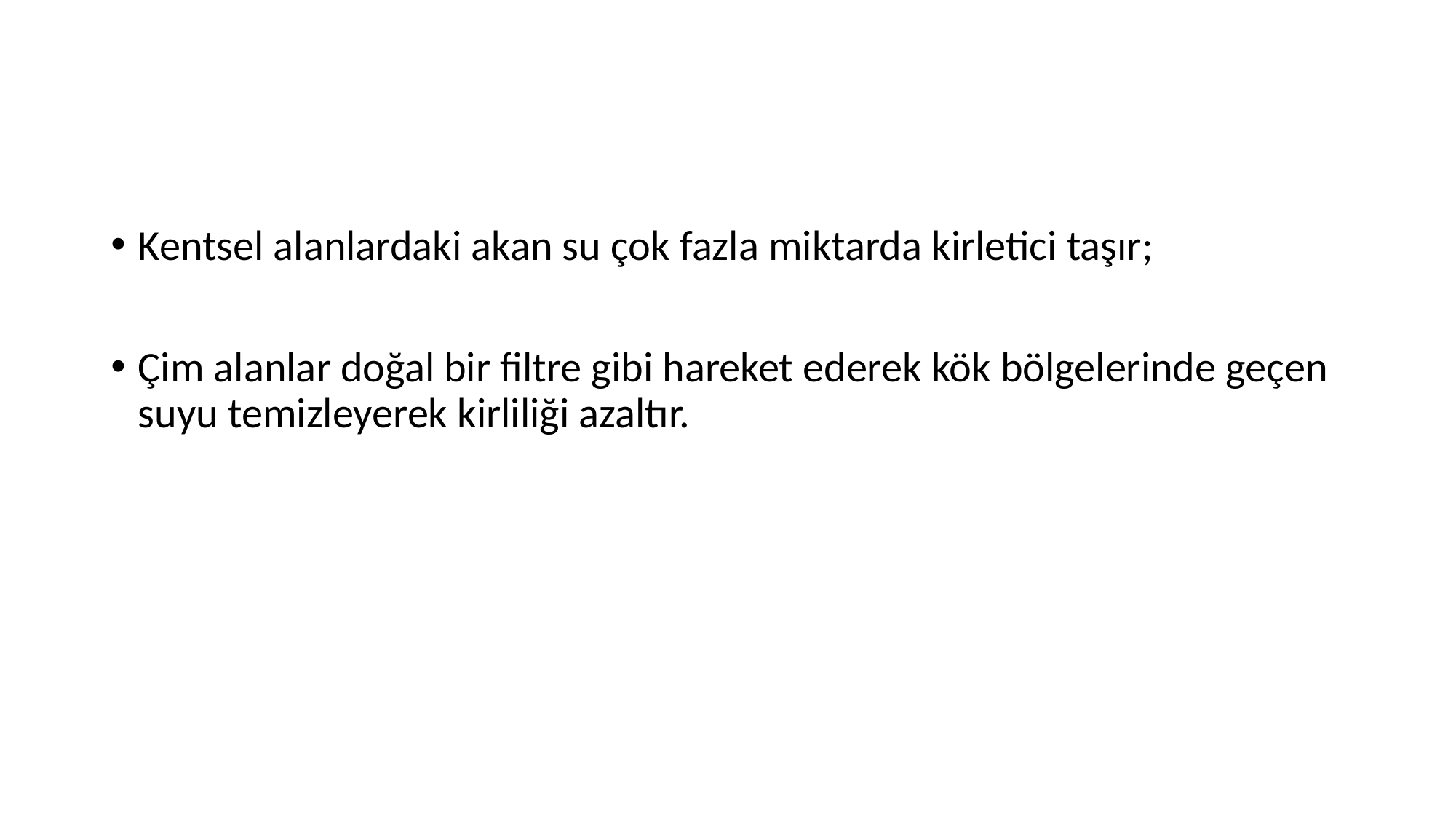

#
Kentsel alanlardaki akan su çok fazla miktarda kirletici taşır;

Çim alanlar doğal bir filtre gibi hareket ederek kök bölgelerinde geçen suyu temizleyerek kirliliği azaltır.